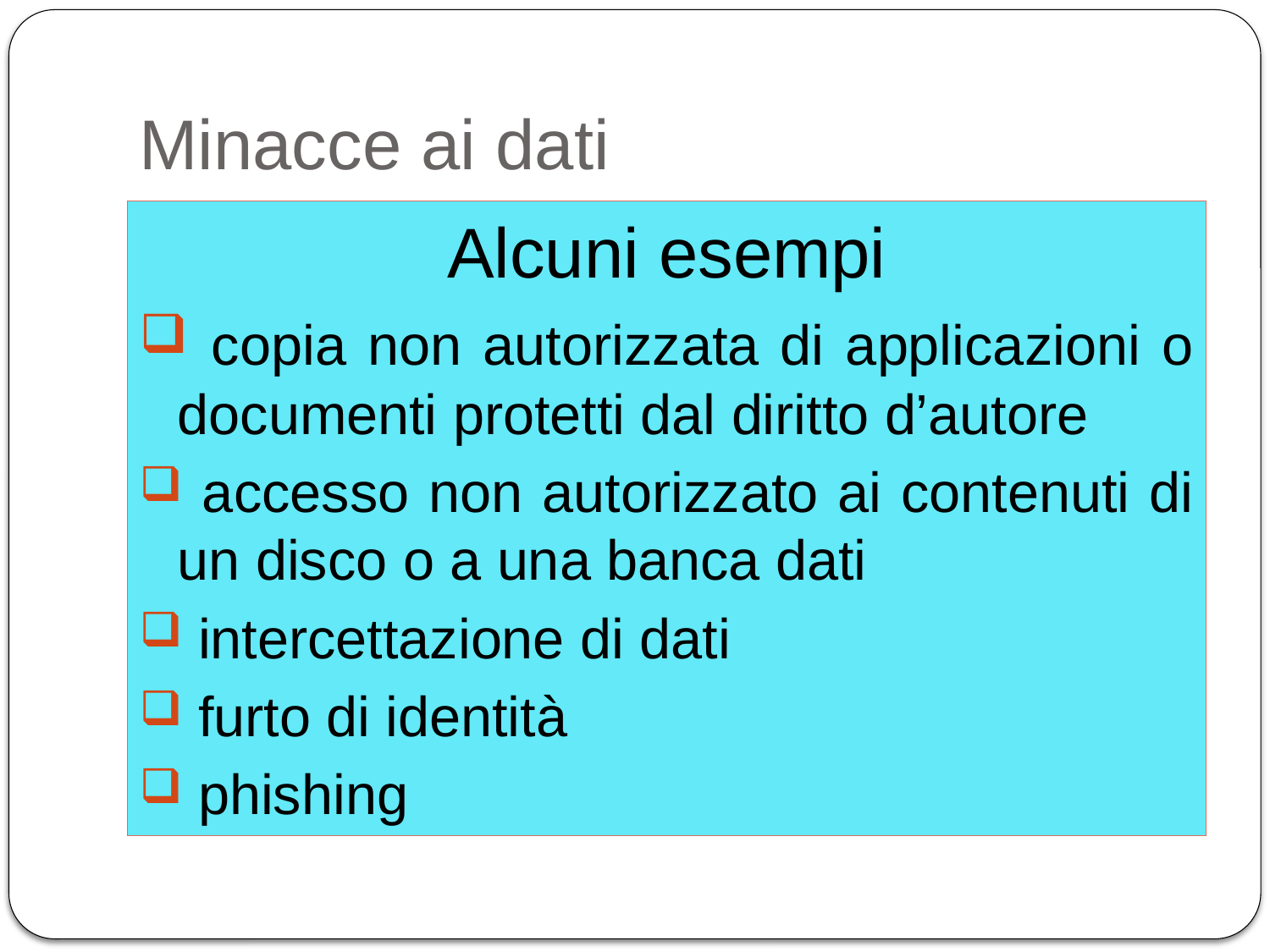

# Minacce ai dati
Alcuni esempi
 copia non autorizzata di applicazioni o documenti protetti dal diritto d’autore
 accesso non autorizzato ai contenuti di un disco o a una banca dati
 intercettazione di dati
 furto di identità
 phishing